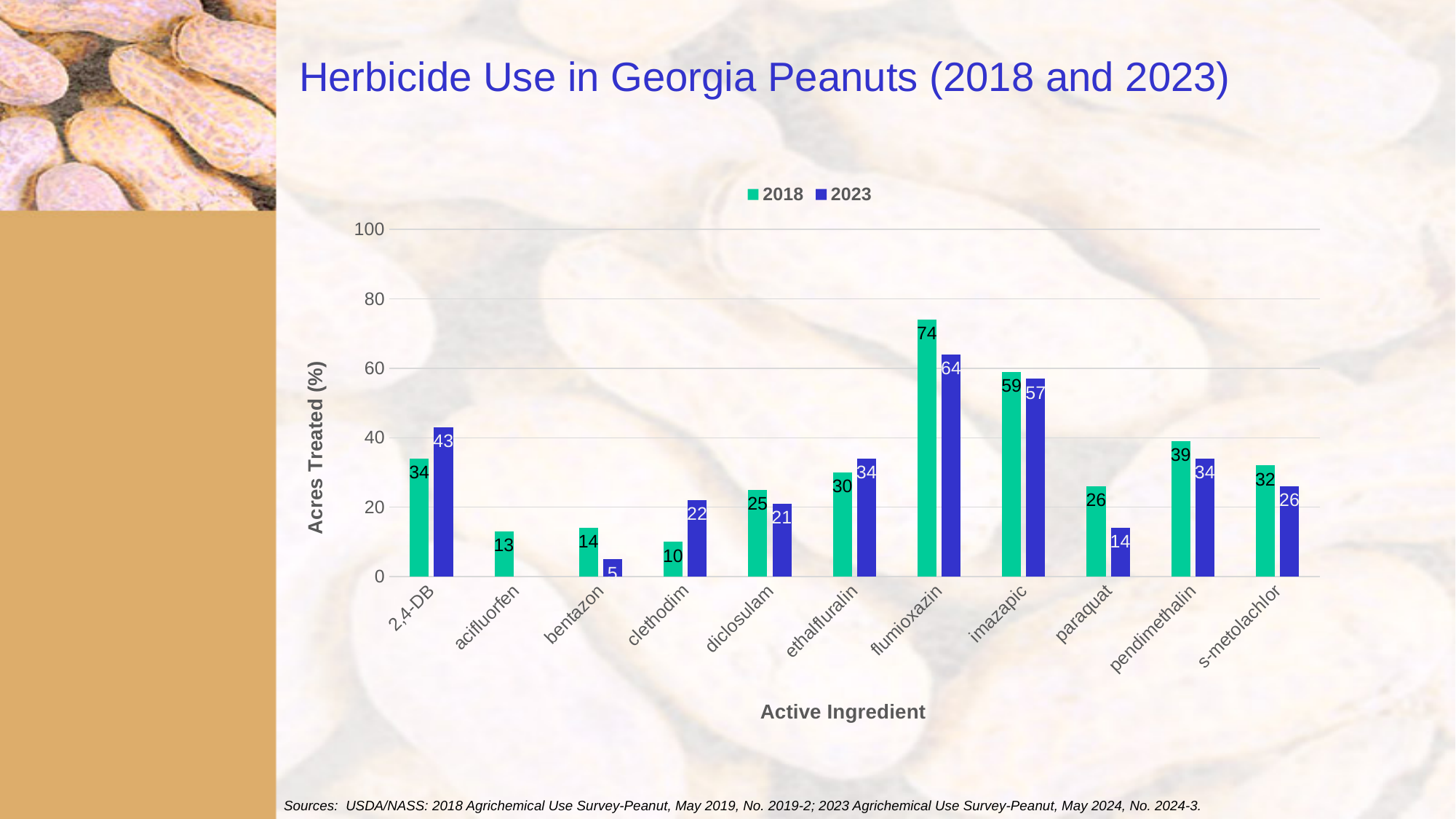

# Herbicide Use in Georgia Peanuts (2018 and 2023)

### Chart

| Category | 2018 | 2023 |
|---|---|---|
| 2,4-DB | 34.0 | 43.0 |
| acifluorfen | 13.0 | None |
| bentazon | 14.0 | 5.0 |
| clethodim | 10.0 | 22.0 |
| diclosulam | 25.0 | 21.0 |
| ethalfluralin | 30.0 | 34.0 |
| flumioxazin | 74.0 | 64.0 |
| imazapic | 59.0 | 57.0 |
| paraquat | 26.0 | 14.0 |
| pendimethalin | 39.0 | 34.0 |
| s-metolachlor | 32.0 | 26.0 |
Sources:  USDA/NASS: 2018 Agrichemical Use Survey-Peanut, May 2019, No. 2019-2; 2023 Agrichemical Use Survey-Peanut, May 2024, No. 2024-3.